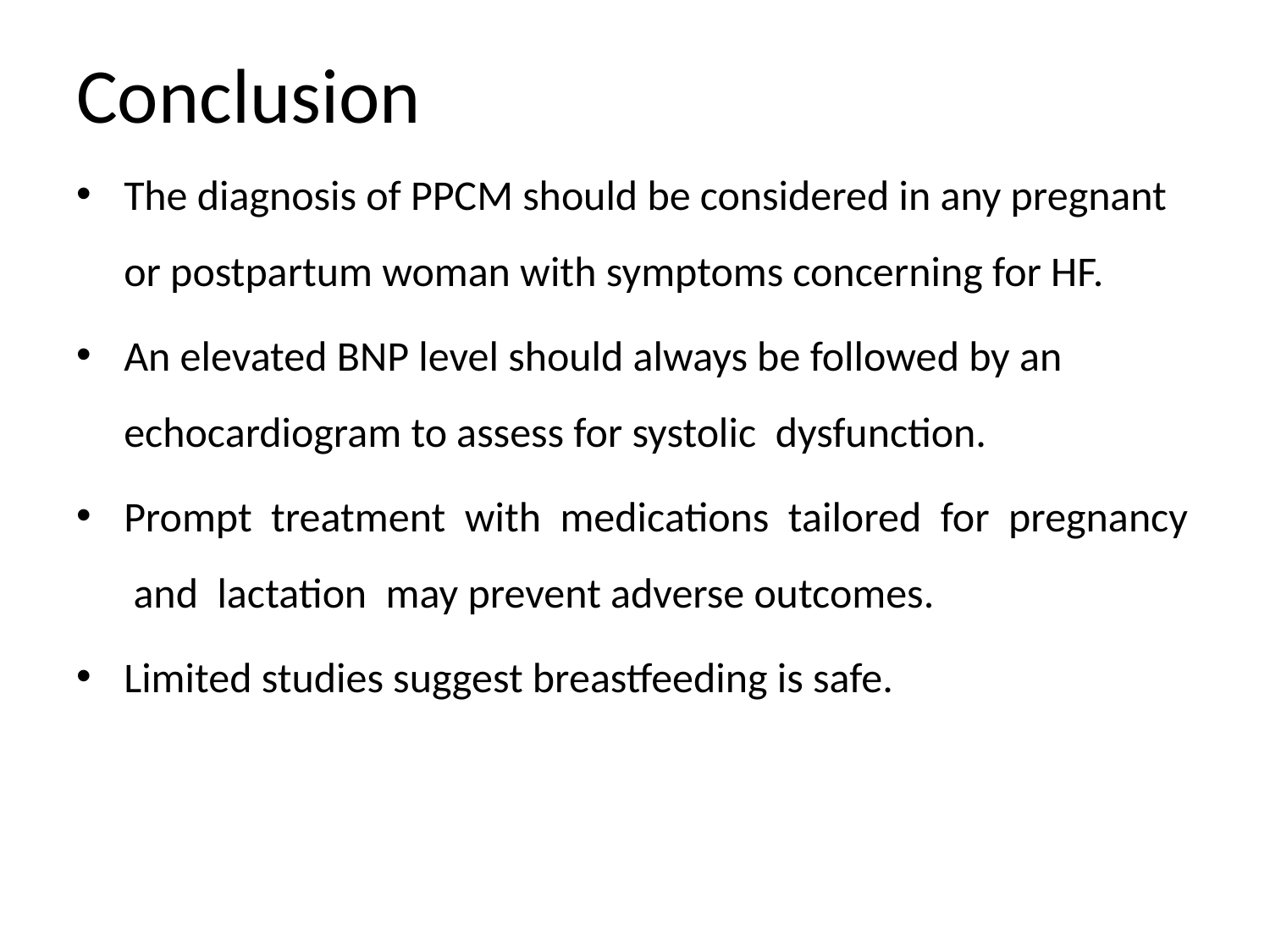

# Conclusion
The diagnosis of PPCM should be considered in any pregnant or postpartum woman with symptoms concerning for HF.
An elevated BNP level should always be followed by an echocardiogram to assess for systolic  dysfunction.
Prompt  treatment  with  medications  tailored  for  pregnancy  and  lactation  may prevent adverse outcomes.
Limited studies suggest breastfeeding is safe.